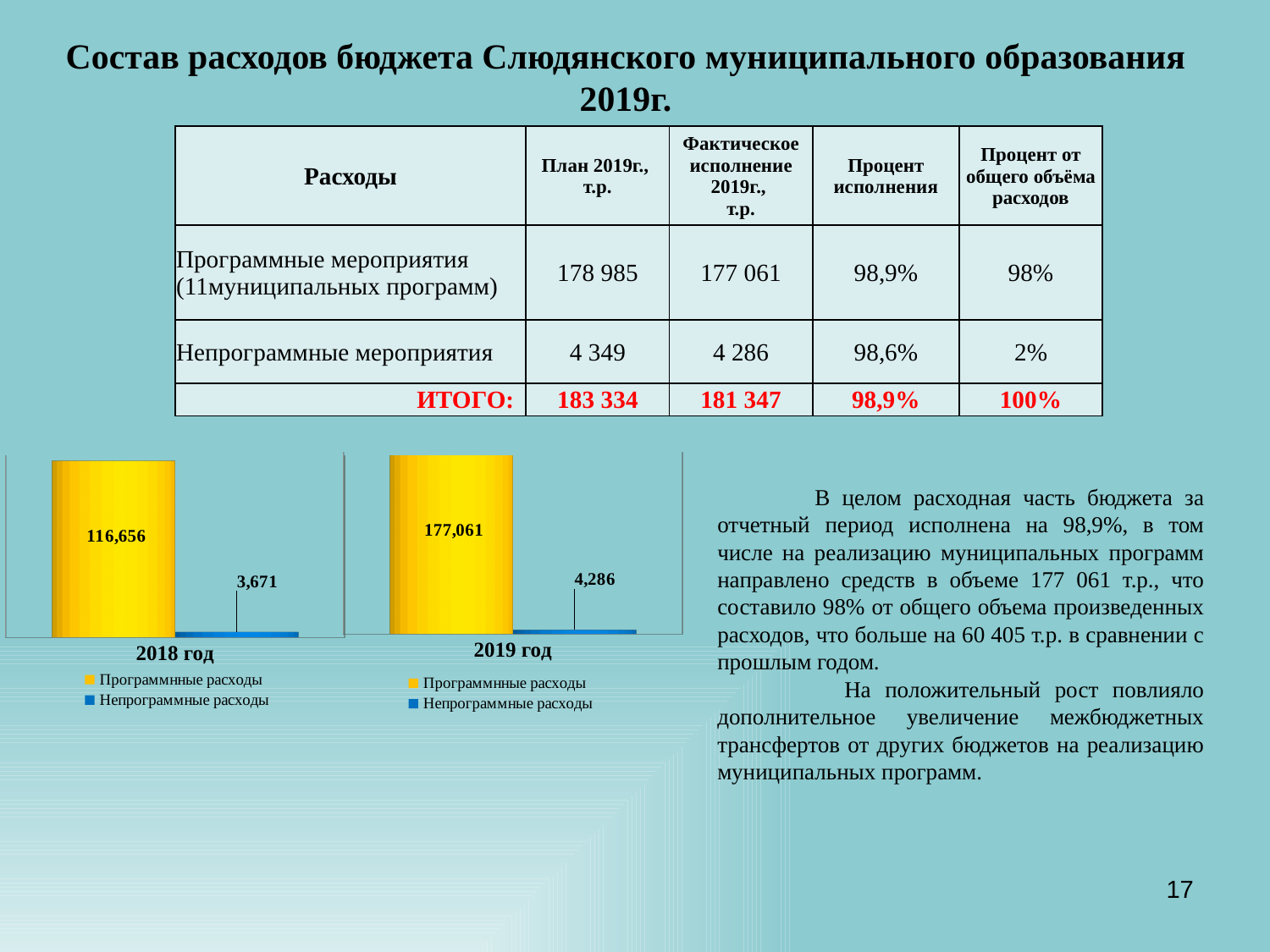

# Состав расходов бюджета Слюдянского муниципального образования 2019г.
| Расходы | План 2019г., т.р. | Фактическое исполнение 2019г., т.р. | Процент исполнения | Процент от общего объёма расходов |
| --- | --- | --- | --- | --- |
| Программные мероприятия (11муниципальных программ) | 178 985 | 177 061 | 98,9% | 98% |
| Непрограммные мероприятия | 4 349 | 4 286 | 98,6% | 2% |
| ИТОГО: | 183 334 | 181 347 | 98,9% | 100% |

[unsupported chart]

[unsupported chart]

        В целом расходная часть бюджета за отчетный период исполнена на 98,9%, в том числе на реализацию муниципальных программ направлено средств в объеме 177 061 т.р., что составило 98% от общего объема произведенных расходов, что больше на 60 405 т.р. в сравнении с прошлым годом.
         На положительный рост повлияло дополнительное увеличение межбюджетных трансфертов от других бюджетов на реализацию муниципальных программ.
17